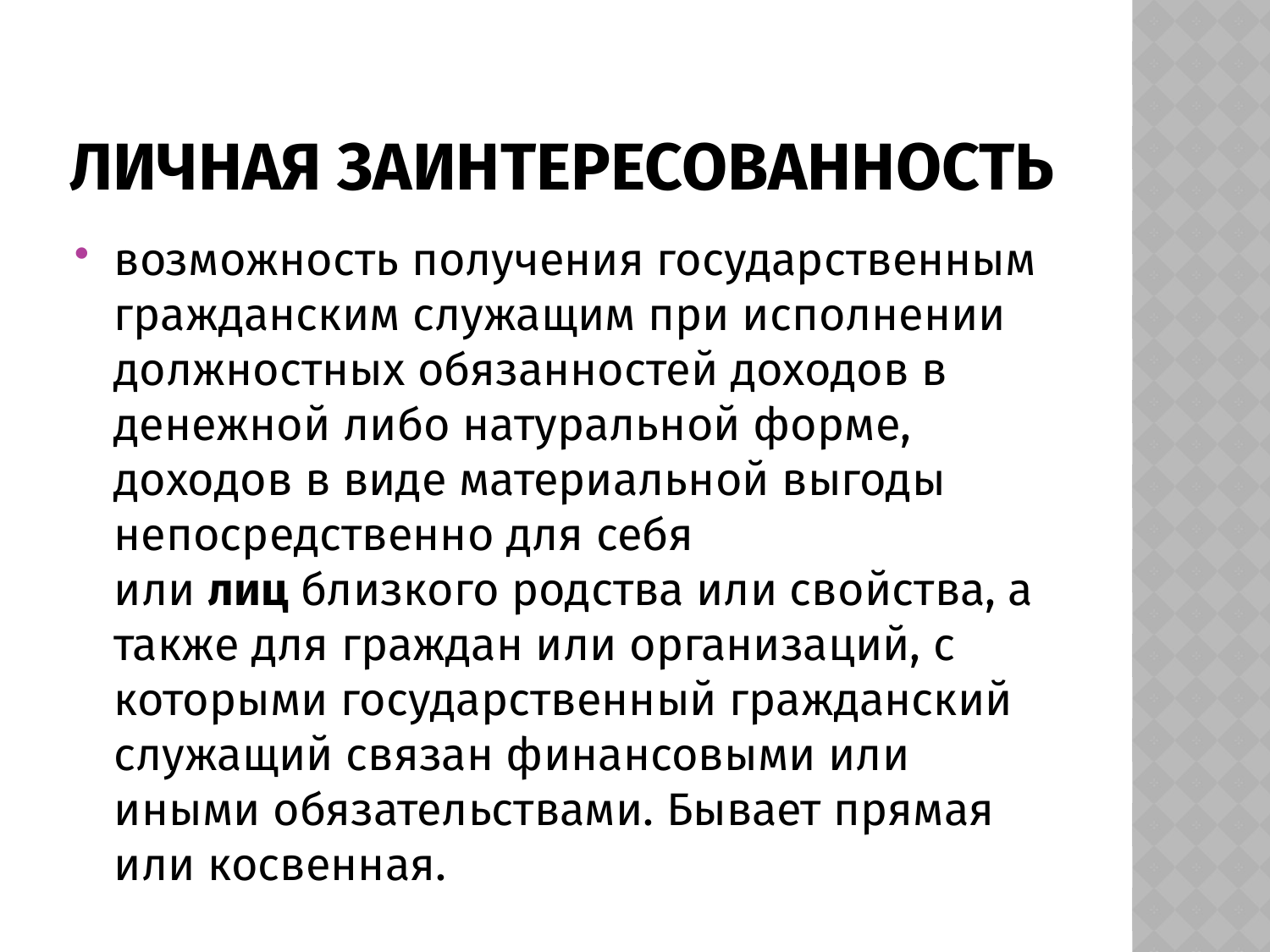

# Личная заинтересованность
возможность получения государственным гражданским служащим при исполнении должностных обязанностей доходов в денежной либо натуральной форме, доходов в виде материальной выгоды непосредственно для себя или лиц близкого родства или свойства, а также для граждан или организаций, с которыми государственный гражданский служащий связан финансовыми или иными обязательствами. Бывает прямая или косвенная.